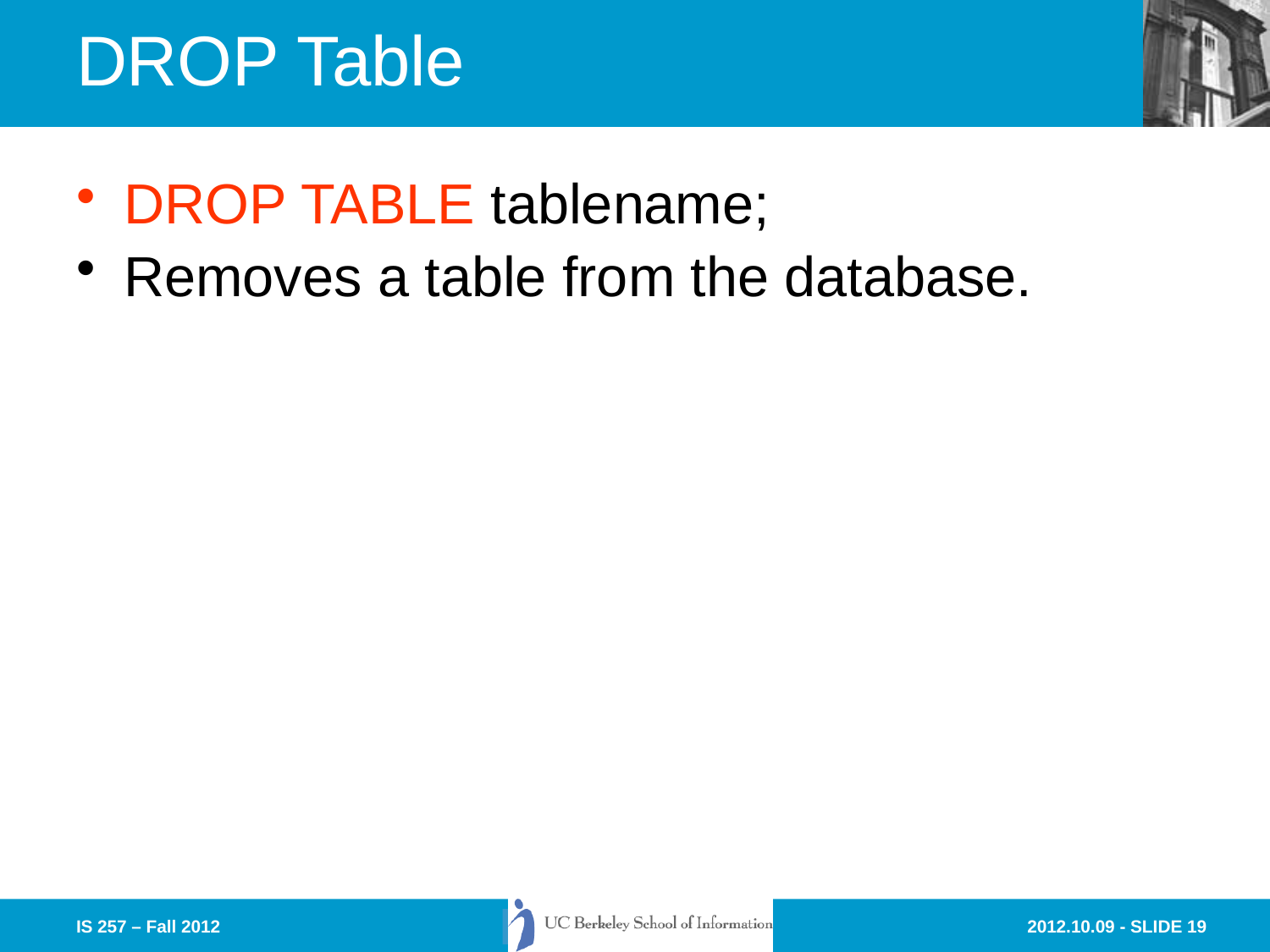

# DROP Table
DROP TABLE tablename;
Removes a table from the database.
IS 257 – Fall 2012